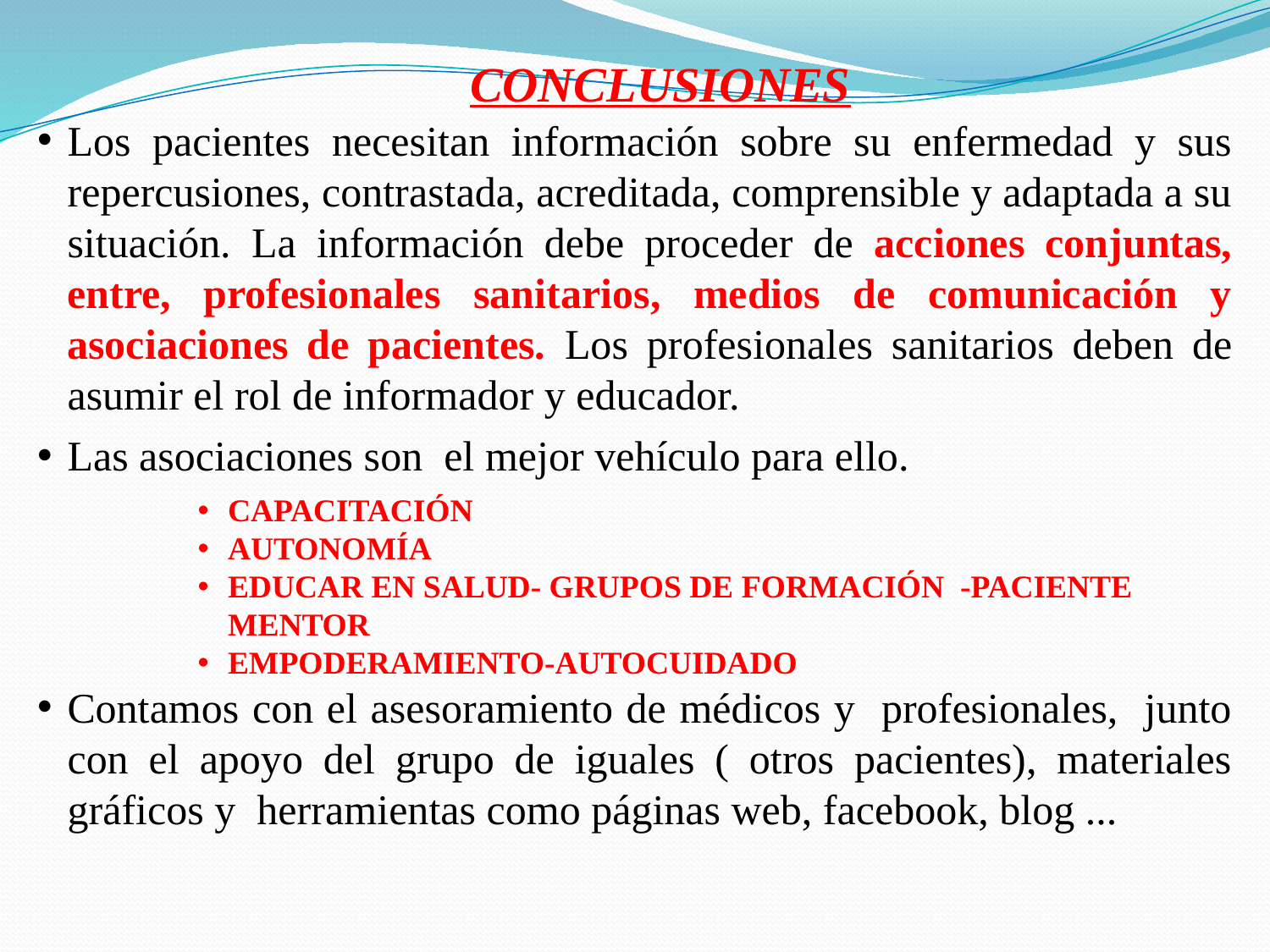

Los pacientes necesitan información sobre su enfermedad y sus repercusiones, contrastada, acreditada, comprensible y adaptada a su situación. La información debe proceder de acciones conjuntas, entre, profesionales sanitarios, medios de comunicación y asociaciones de pacientes. Los profesionales sanitarios deben de asumir el rol de informador y educador.
Las asociaciones son  el mejor vehículo para ello.
CAPACITACIÓN
AUTONOMÍA
EDUCAR EN SALUD- GRUPOS DE FORMACIÓN  -PACIENTE MENTOR
EMPODERAMIENTO-AUTOCUIDADO
Contamos con el asesoramiento de médicos y  profesionales,  junto con el apoyo del grupo de iguales ( otros pacientes), materiales gráficos y  herramientas como páginas web, facebook, blog ...
CONCLUSIONES